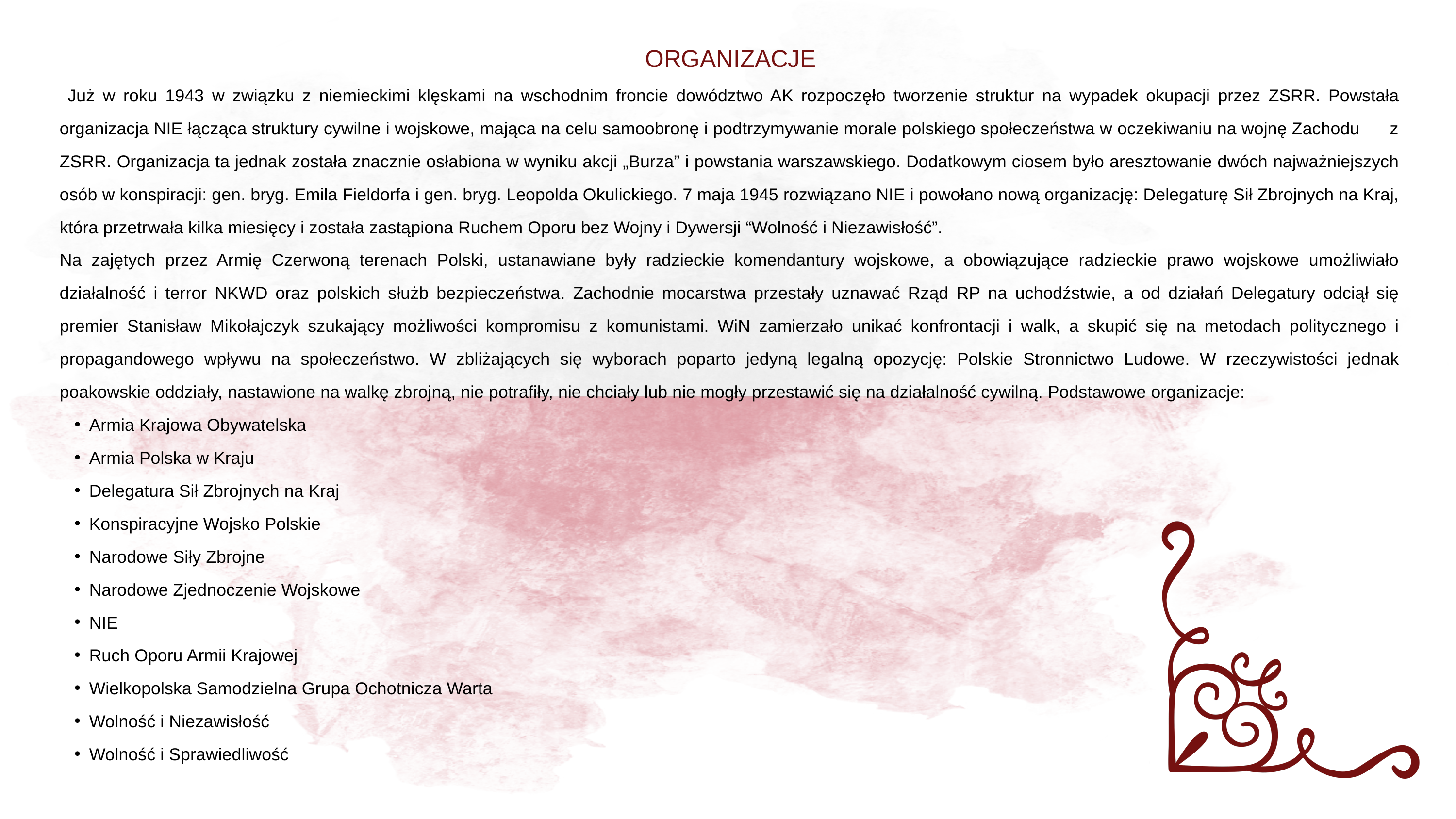

ORGANIZACJE
 Już w roku 1943 w związku z niemieckimi klęskami na wschodnim froncie dowództwo AK rozpoczęło tworzenie struktur na wypadek okupacji przez ZSRR. Powstała organizacja NIE łącząca struktury cywilne i wojskowe, mająca na celu samoobronę i podtrzymywanie morale polskiego społeczeństwa w oczekiwaniu na wojnę Zachodu      z ZSRR. Organizacja ta jednak została znacznie osłabiona w wyniku akcji „Burza” i powstania warszawskiego. Dodatkowym ciosem było aresztowanie dwóch najważniejszych osób w konspiracji: gen. bryg. Emila Fieldorfa i gen. bryg. Leopolda Okulickiego. 7 maja 1945 rozwiązano NIE i powołano nową organizację: Delegaturę Sił Zbrojnych na Kraj, która przetrwała kilka miesięcy i została zastąpiona Ruchem Oporu bez Wojny i Dywersji “Wolność i Niezawisłość”.
Na zajętych przez Armię Czerwoną terenach Polski, ustanawiane były radzieckie komendantury wojskowe, a obowiązujące radzieckie prawo wojskowe umożliwiało działalność i terror NKWD oraz polskich służb bezpieczeństwa. Zachodnie mocarstwa przestały uznawać Rząd RP na uchodźstwie, a od działań Delegatury odciął się premier Stanisław Mikołajczyk szukający możliwości kompromisu z komunistami. WiN zamierzało unikać konfrontacji i walk, a skupić się na metodach politycznego i propagandowego wpływu na społeczeństwo. W zbliżających się wyborach poparto jedyną legalną opozycję: Polskie Stronnictwo Ludowe. W rzeczywistości jednak poakowskie oddziały, nastawione na walkę zbrojną, nie potrafiły, nie chciały lub nie mogły przestawić się na działalność cywilną. Podstawowe organizacje:
Armia Krajowa Obywatelska
Armia Polska w Kraju
Delegatura Sił Zbrojnych na Kraj
Konspiracyjne Wojsko Polskie
Narodowe Siły Zbrojne
Narodowe Zjednoczenie Wojskowe
NIE
Ruch Oporu Armii Krajowej
Wielkopolska Samodzielna Grupa Ochotnicza Warta
Wolność i Niezawisłość
Wolność i Sprawiedliwość